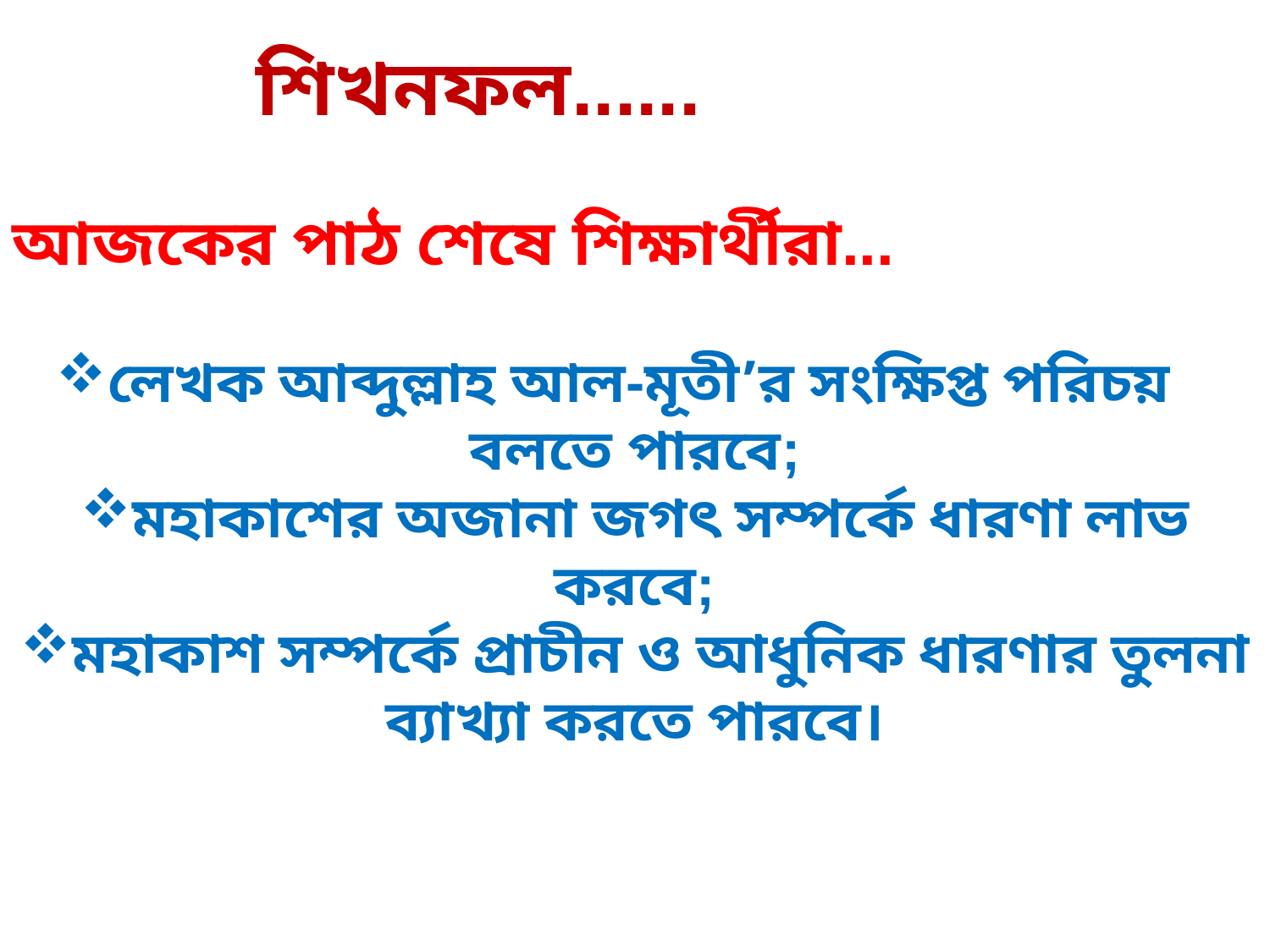

শিখনফল......
আজকের পাঠ শেষে শিক্ষার্থীরা...

লেখক আব্দুল্লাহ আল-মূতী’র সংক্ষিপ্ত পরিচয়    বলতে পারবে;
মহাকাশের অজানা জগৎ সম্পর্কে ধারণা লাভ করবে;
মহাকাশ সম্পর্কে প্রাচীন ও আধুনিক ধারণার তুলনা ব্যাখ্যা করতে পারবে।